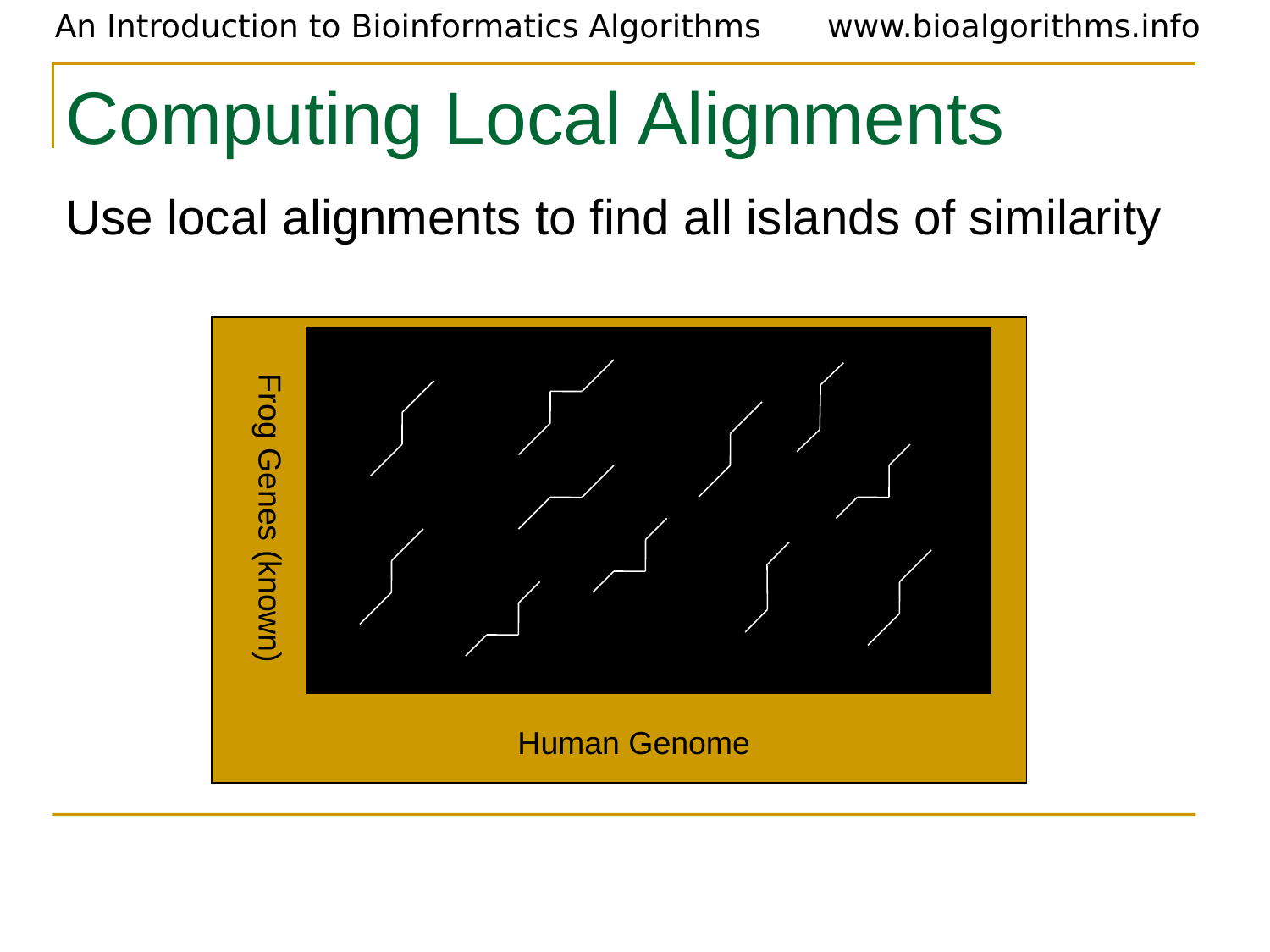

# Computing Local Alignments
Use local alignments to find all islands of similarity

Frog Genes (known)

Human Genome